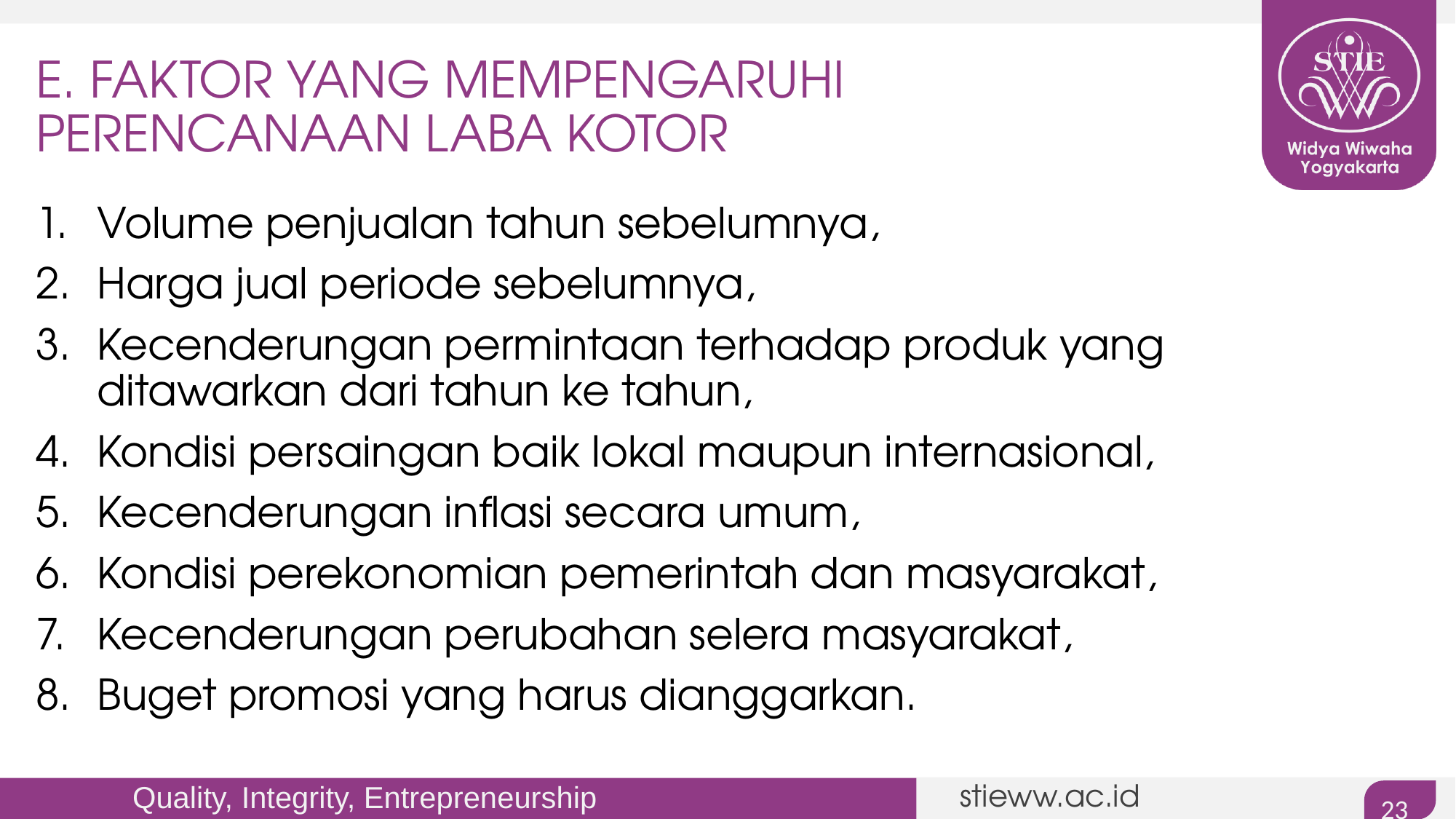

# E. FAKTOR YANG MEMPENGARUHI PERENCANAAN LABA KOTOR
Volume penjualan tahun sebelumnya,
Harga jual periode sebelumnya,
Kecenderungan permintaan terhadap produk yang ditawarkan dari tahun ke tahun,
Kondisi persaingan baik lokal maupun internasional,
Kecenderungan inflasi secara umum,
Kondisi perekonomian pemerintah dan masyarakat,
Kecenderungan perubahan selera masyarakat,
Buget promosi yang harus dianggarkan.